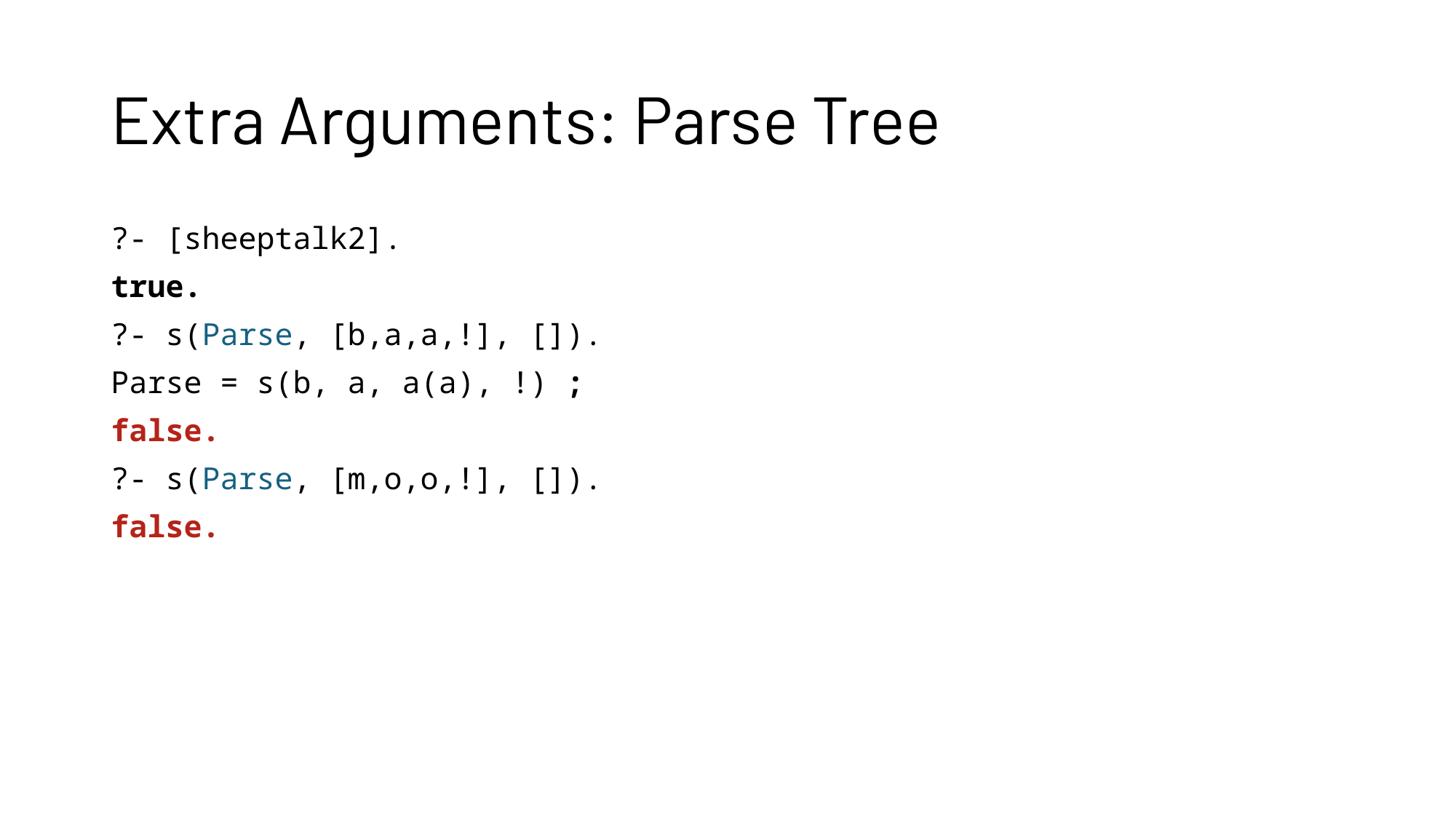

# Extra Arguments: Parse Tree
?- [sheeptalk2].
true.
?- s(Parse, [b,a,a,!], []).
Parse = s(b, a, a(a), !) ;
false.
?- s(Parse, [m,o,o,!], []).
false.